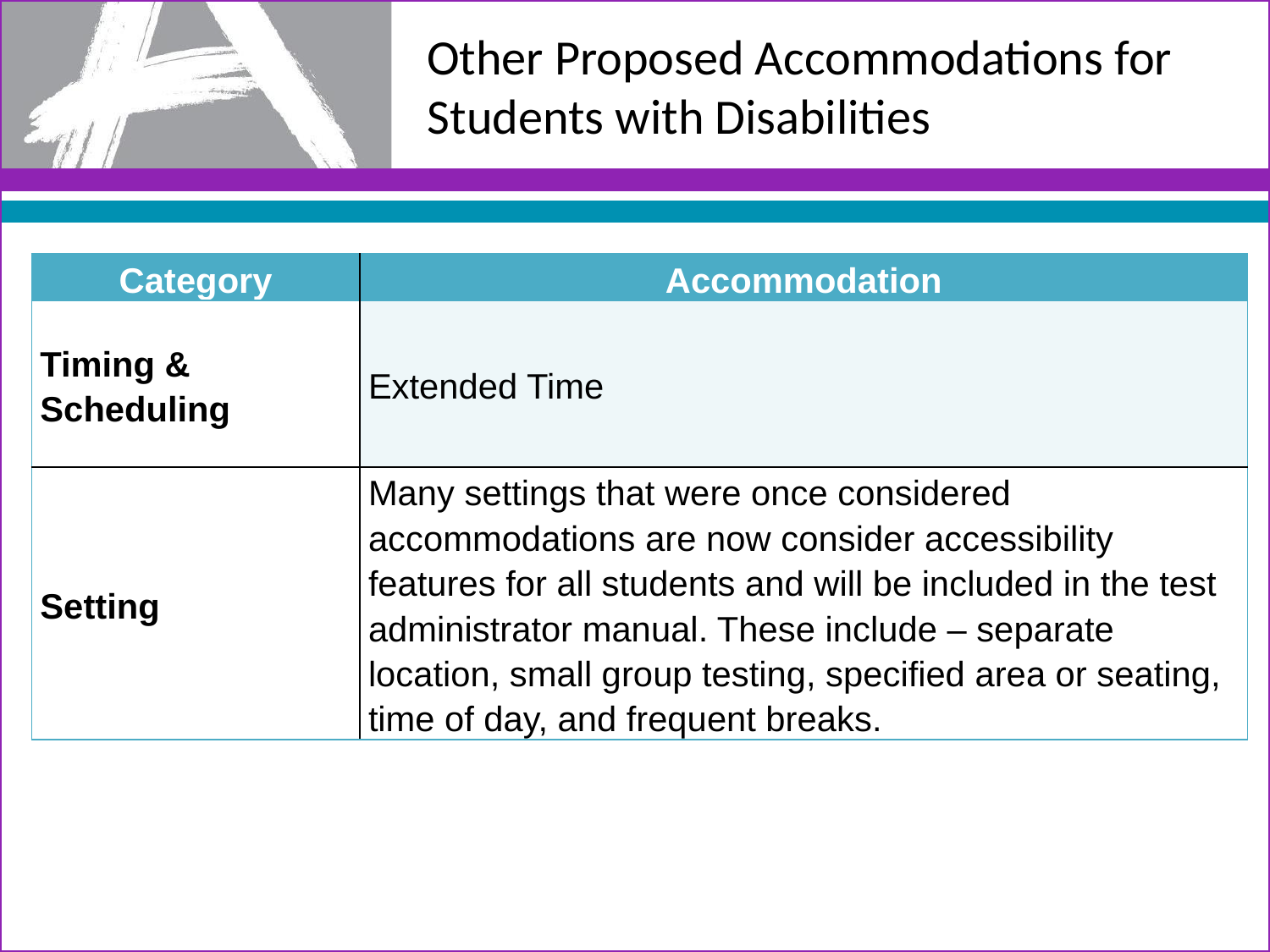

# Other Proposed Accommodations for Students with Disabilities
| Category | Accommodation |
| --- | --- |
| Timing & Scheduling | Extended Time |
| Setting | Many settings that were once considered accommodations are now consider accessibility features for all students and will be included in the test administrator manual. These include – separate location, small group testing, specified area or seating, time of day, and frequent breaks. |